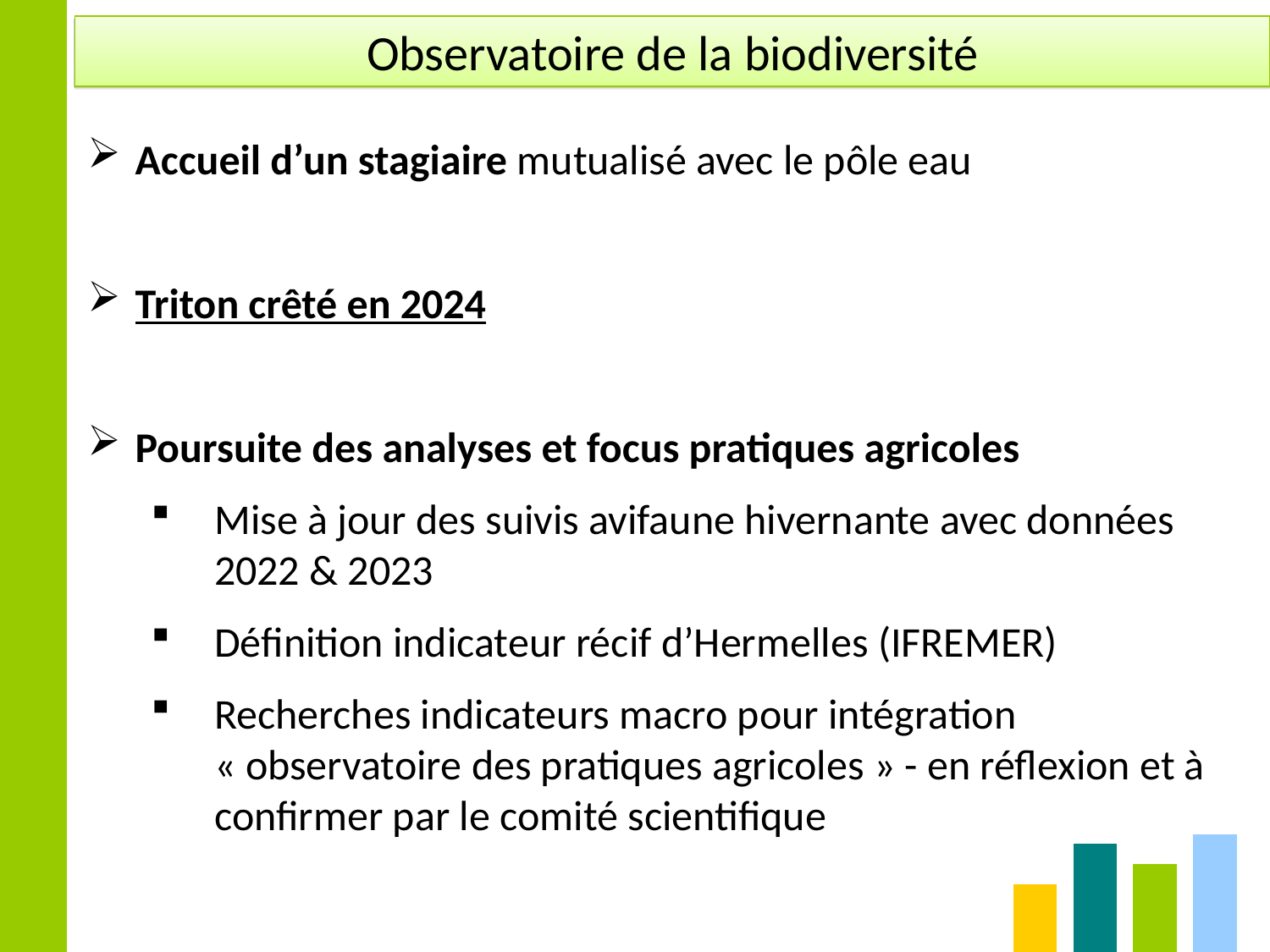

Observatoire de la biodiversité
Accueil d’un stagiaire mutualisé avec le pôle eau

Triton crêté en 2024

Poursuite des analyses et focus pratiques agricoles
Mise à jour des suivis avifaune hivernante avec données 2022 & 2023
Définition indicateur récif d’Hermelles (IFREMER)
Recherches indicateurs macro pour intégration « observatoire des pratiques agricoles » - en réflexion et à confirmer par le comité scientifique